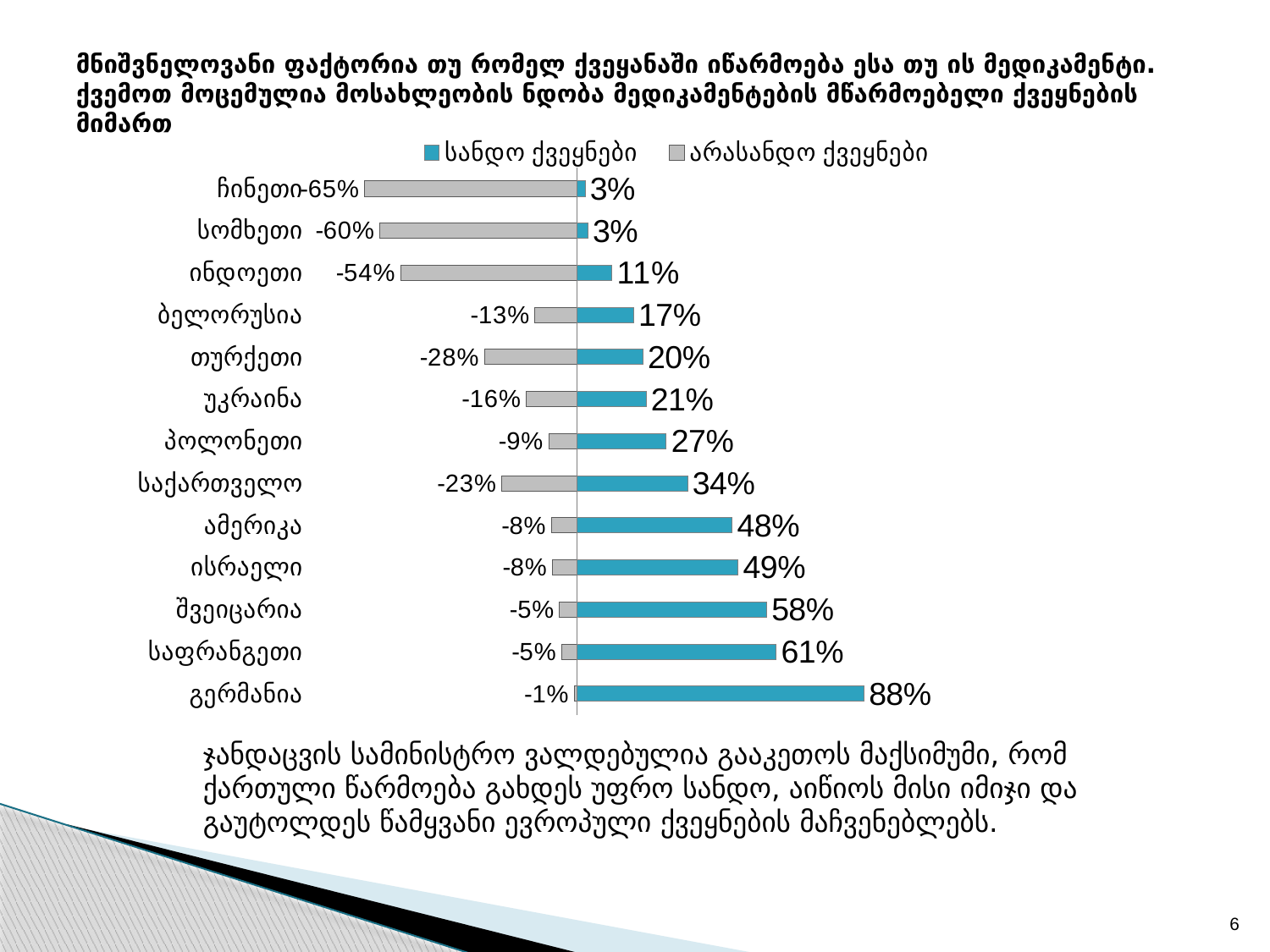

# მნიშვნელოვანი ფაქტორია თუ რომელ ქვეყანაში იწარმოება ესა თუ ის მედიკამენტი. ქვემოთ მოცემულია მოსახლეობის ნდობა მედიკამენტების მწარმოებელი ქვეყნების მიმართ

### Chart

| Category | არასანდო ქვეყნები | სანდო ქვეყნები |
|---|---|---|
| გერმანია | -0.008333333333333333 | 0.8783333333333333 |
| საფრანგეთი | -0.04666666666666667 | 0.61 |
| შვეიცარია | -0.05333333333333334 | 0.58 |
| ისრაელი | -0.075 | 0.49333333333333335 |
| ამერიკა | -0.07833333333333334 | 0.475 |
| საქართველო | -0.23 | 0.3383333333333333 |
| პოლონეთი | -0.08666666666666667 | 0.2733333333333333 |
| უკრაინა | -0.155 | 0.21166666666666667 |
| თურქეთი | -0.2833333333333333 | 0.20166666666666666 |
| ბელორუსია | -0.12833333333333333 | 0.17333333333333334 |
| ინდოეთი | -0.54 | 0.10666666666666667 |
| სომხეთი | -0.6033333333333334 | 0.03333333333333333 |
| ჩინეთი | -0.65 | 0.025 |
ჯანდაცვის სამინისტრო ვალდებულია გააკეთოს მაქსიმუმი, რომ ქართული წარმოება გახდეს უფრო სანდო, აიწიოს მისი იმიჯი და გაუტოლდეს წამყვანი ევროპული ქვეყნების მაჩვენებლებს.
6